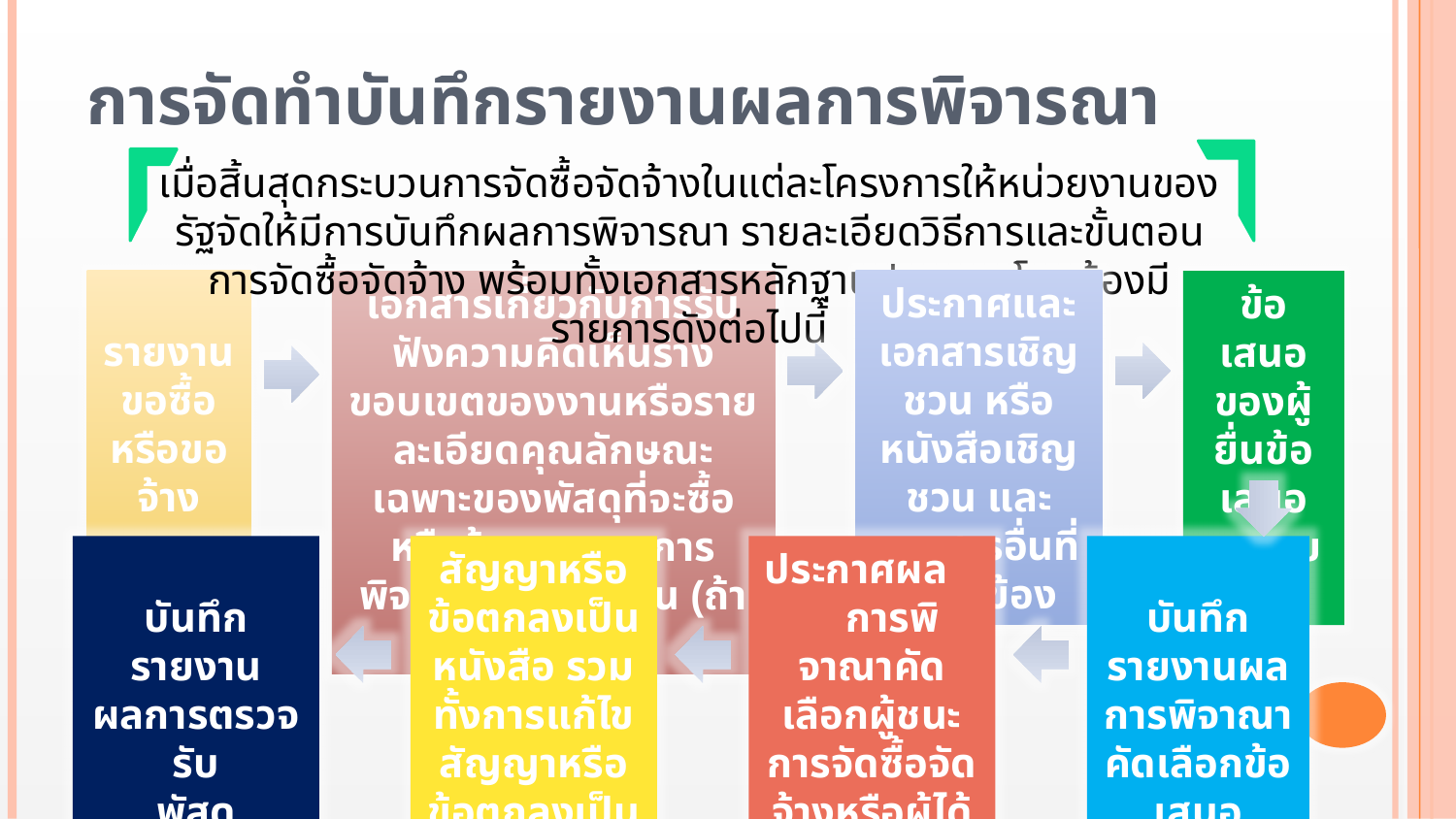

# การจัดทำบันทึกรายงานผลการพิจารณา

เมื่อสิ้นสุดกระบวนการจัดซื้อจัดจ้างในแต่ละโครงการให้หน่วยงานของรัฐจัดให้มีการบันทึกผลการพิจารณา รายละเอียดวิธีการและขั้นตอนการจัดซื้อจัดจ้าง พร้อมทั้งเอกสารหลักฐานประกอบ โดยต้องมีรายการดังต่อไปนี้

รายงานขอซื้อหรือขอจ้าง

ประกาศและ
เอกสารเชิญชวน หรือหนังสือเชิญชวน และเอกสารอื่นที่เกี่ยวข้อง
ข้อเสนอของผู้ยื่นข้อเสนอทุกราย

เอกสารเกี่ยวกับการรับฟังความคิดเห็นร่างขอบเขตของงานหรือรายละเอียดคุณลักษณะเฉพาะของพัสดุที่จะซื้อหรือจ้าง และผลการพิจารณาในเรื่องนั้น (ถ้ามี)

บันทึกรายงาน
ผลการตรวจรับ
พัสดุ

สัญญาหรือข้อตกลงเป็นหนังสือ รวมทั้งการแก้ไขสัญญาหรือข้อตกลงเป็นหนังสือ
(ถ้ามี)
ประกาศผล        การพิจาณาคัดเลือกผู้ชนะการจัดซื้อจัดจ้างหรือผู้ได้รับการคัดเลือก

บันทึกรายงานผลการพิจาณาคัดเลือกข้อเสนอ